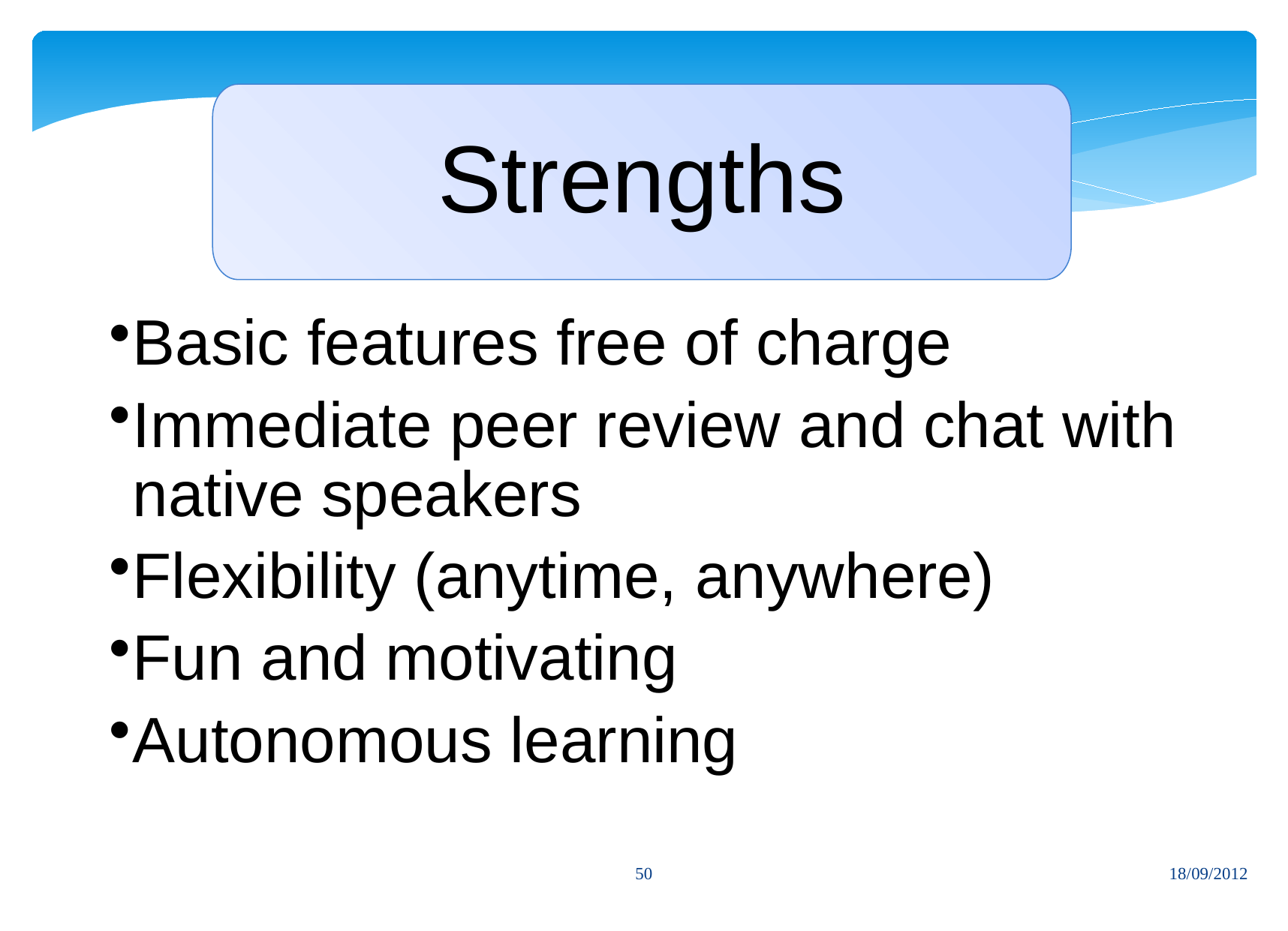

Strengths
Basic features free of charge
Immediate peer review and chat with native speakers
Flexibility (anytime, anywhere)
Fun and motivating
Autonomous learning
50
18/09/2012